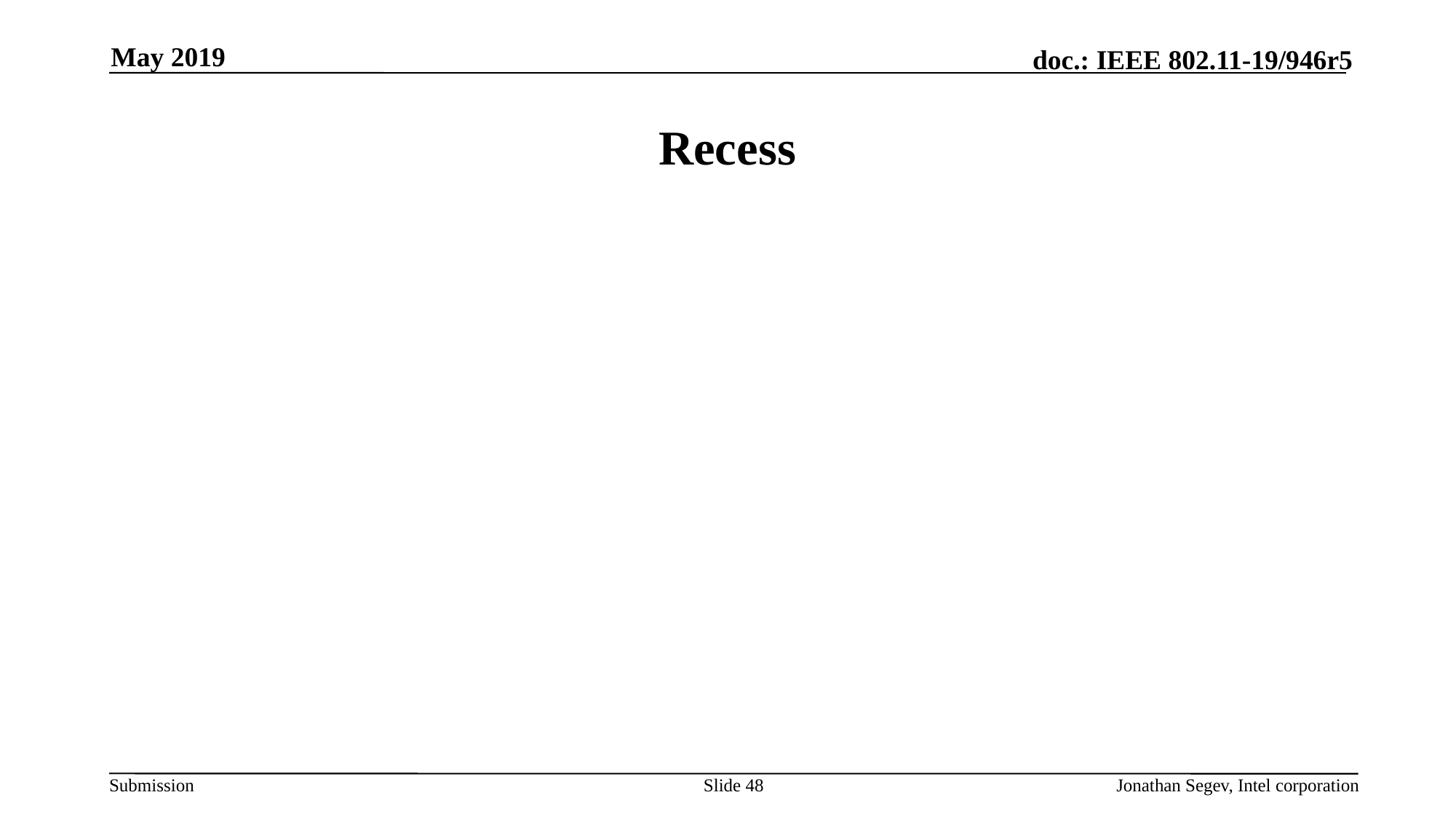

May 2019
# Recess

Slide 48
Jonathan Segev, Intel corporation